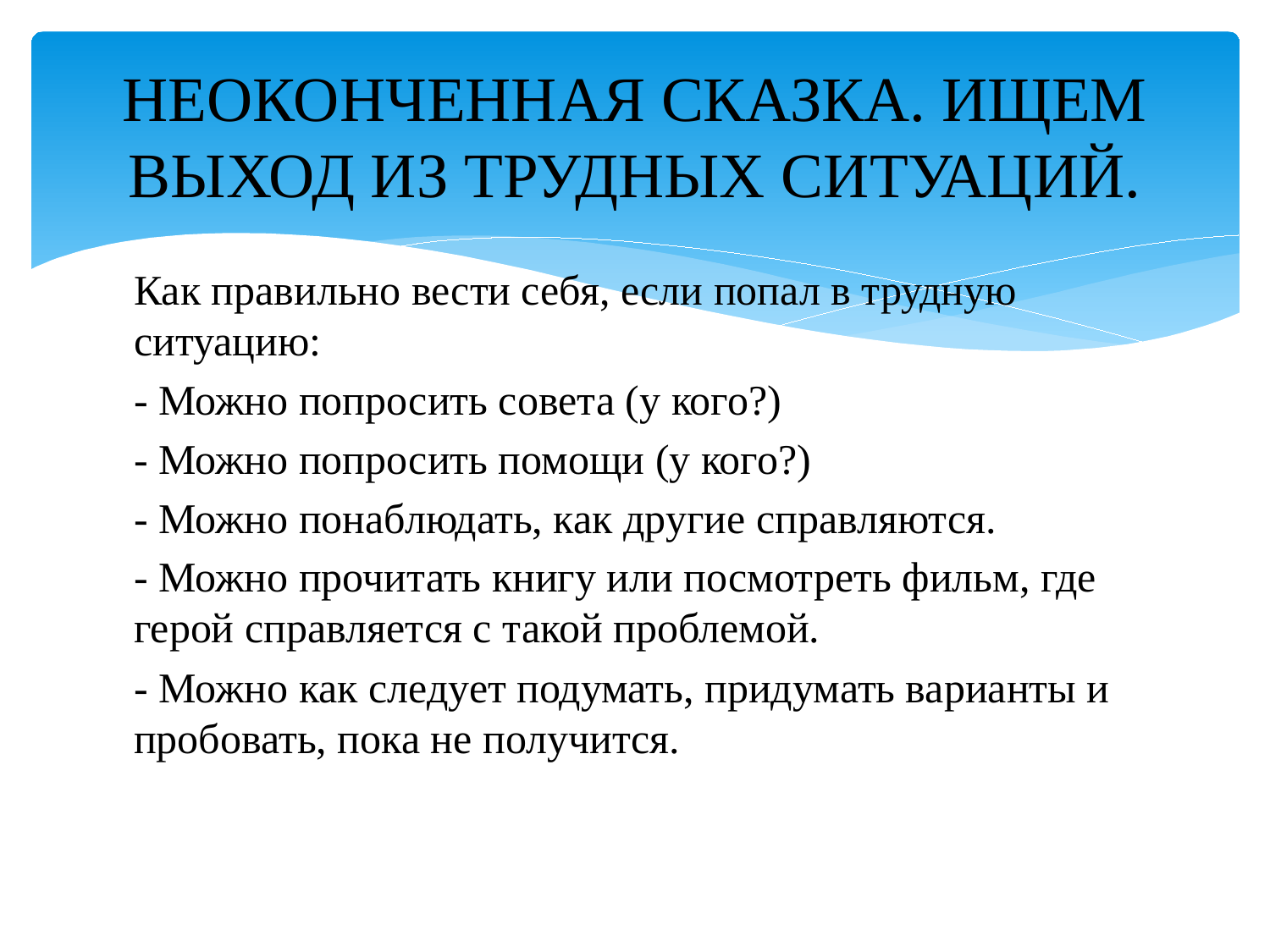

# НЕОКОНЧЕННАЯ СКАЗКА. ИЩЕМ ВЫХОД ИЗ ТРУДНЫХ СИТУАЦИЙ.
Как правильно вести себя, если попал в трудную ситуацию:
- Можно попросить совета (у кого?)
- Можно попросить помощи (у кого?)
- Можно понаблюдать, как другие справляются.
- Можно прочитать книгу или посмотреть фильм, где герой справляется с такой проблемой.
- Можно как следует подумать, придумать варианты и пробовать, пока не получится.